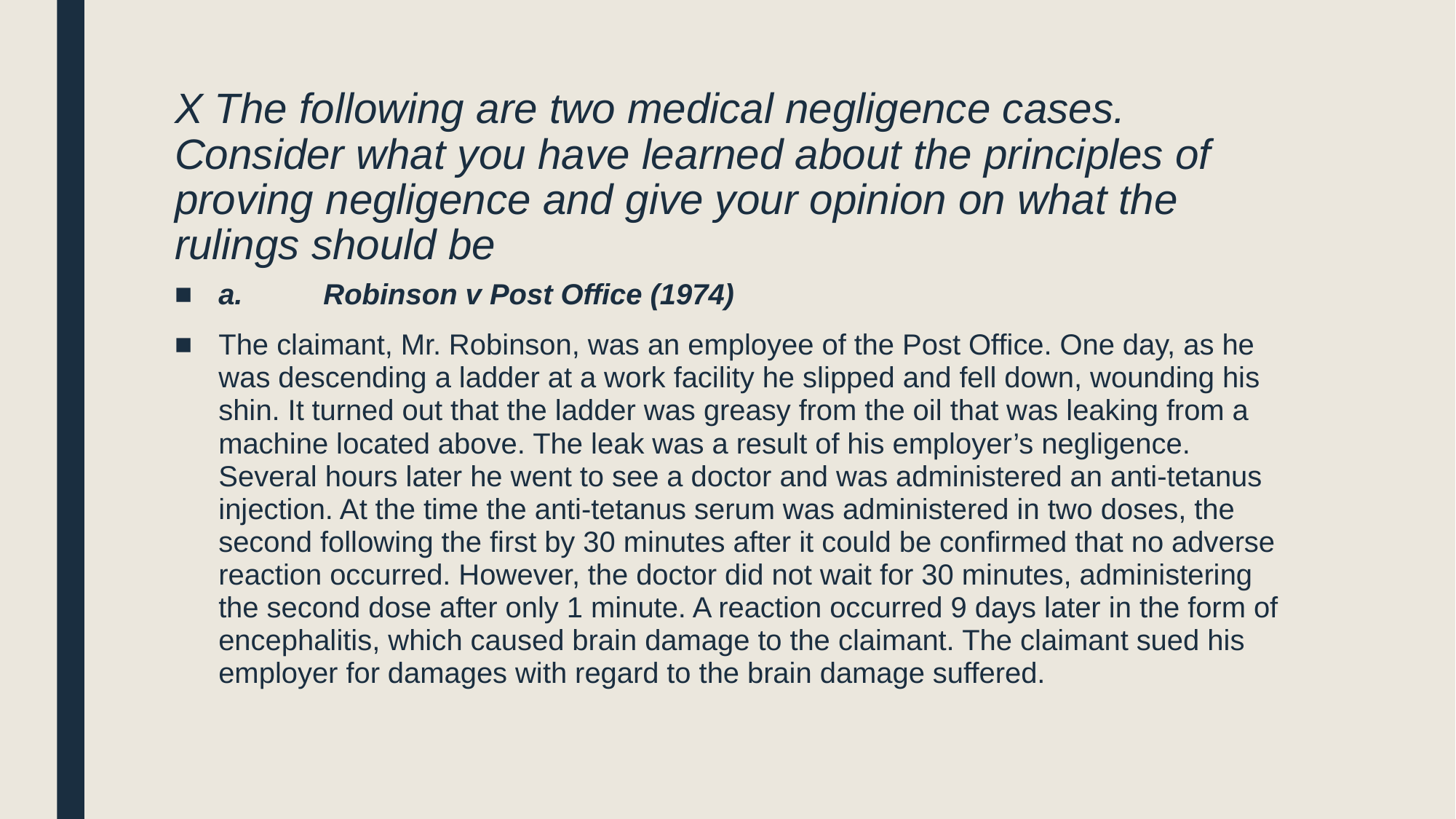

# X The following are two medical negligence cases. Consider what you have learned about the principles of proving negligence and give your opinion on what the rulings should be
a.  	Robinson v Post Office (1974)
The claimant, Mr. Robinson, was an employee of the Post Office. One day, as he was descending a ladder at a work facility he slipped and fell down, wounding his shin. It turned out that the ladder was greasy from the oil that was leaking from a machine located above. The leak was a result of his employer’s negligence. Several hours later he went to see a doctor and was administered an anti-tetanus injection. At the time the anti-tetanus serum was administered in two doses, the second following the first by 30 minutes after it could be confirmed that no adverse reaction occurred. However, the doctor did not wait for 30 minutes, administering the second dose after only 1 minute. A reaction occurred 9 days later in the form of encephalitis, which caused brain damage to the claimant. The claimant sued his employer for damages with regard to the brain damage suffered.